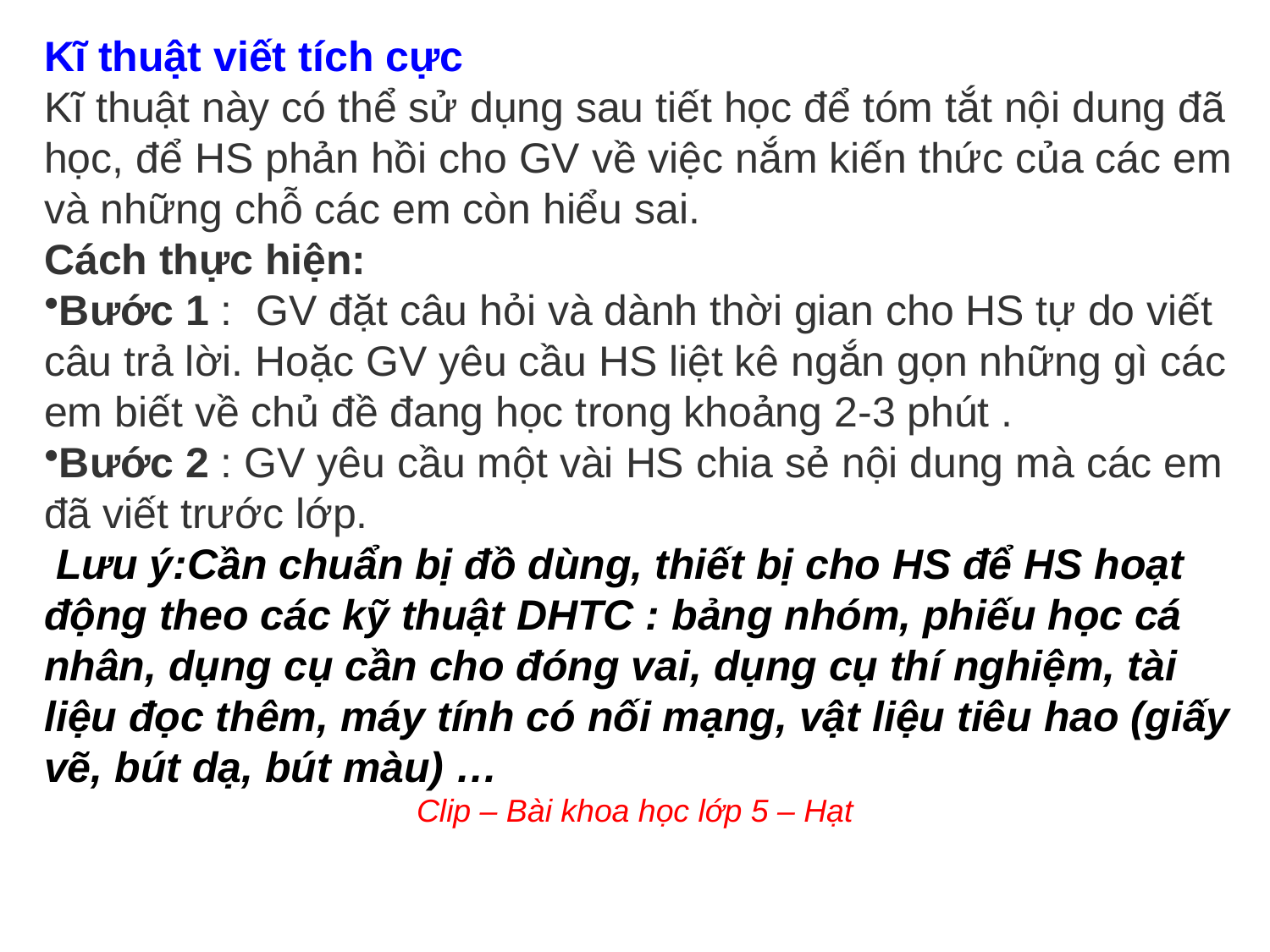

Kĩ thuật viết tích cực
Kĩ thuật này có thể sử dụng sau tiết học để tóm tắt nội dung đã học, để HS phản hồi cho GV về việc nắm kiến thức của các em và những chỗ các em còn hiểu sai.
Cách thực hiện:
Bước 1 :  GV đặt câu hỏi và dành thời gian cho HS tự do viết câu trả lời. Hoặc GV yêu cầu HS liệt kê ngắn gọn những gì các em biết về chủ đề đang học trong khoảng 2-3 phút .
Bước 2 : GV yêu cầu một vài HS chia sẻ nội dung mà các em đã viết trước lớp.
 Lưu ý:Cần chuẩn bị đồ dùng, thiết bị cho HS để HS hoạt động theo các kỹ thuật DHTC : bảng nhóm, phiếu học cá nhân, dụng cụ cần cho đóng vai, dụng cụ thí nghiệm, tài liệu đọc thêm, máy tính có nối mạng, vật liệu tiêu hao (giấy vẽ, bút dạ, bút màu) …
Clip – Bài khoa học lớp 5 – Hạt